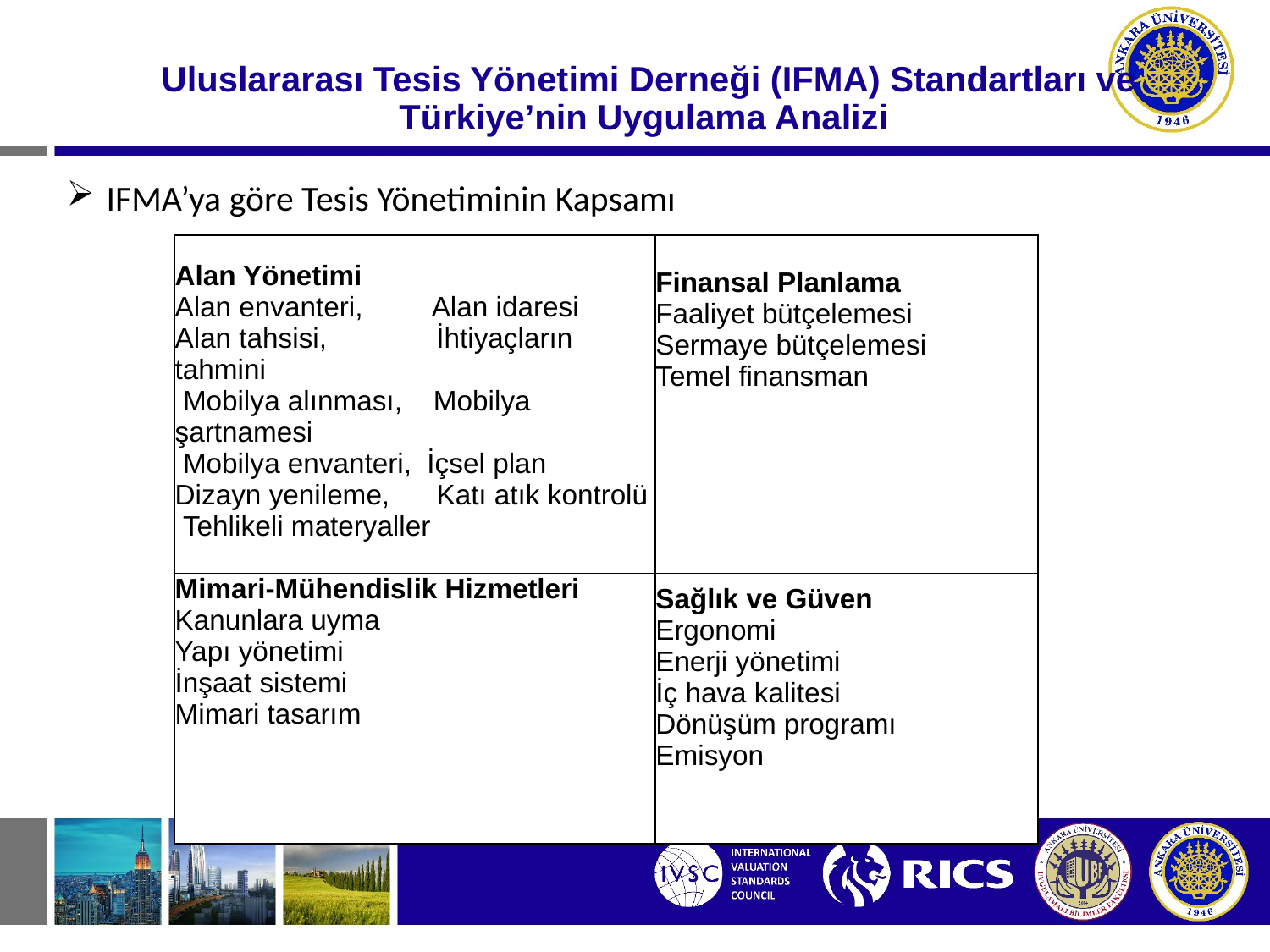

# Uluslararası Tesis Yönetimi Derneği (IFMA) Standartları ve Türkiye’nin Uygulama Analizi
IFMA’ya göre Tesis Yönetiminin Kapsamı
| Alan Yönetimi Alan envanteri, Alan idaresi Alan tahsisi, İhtiyaçların tahmini Mobilya alınması, Mobilya şartnamesi Mobilya envanteri, İçsel plan Dizayn yenileme, Katı atık kontrolü Tehlikeli materyaller | Finansal Planlama Faaliyet bütçelemesi Sermaye bütçelemesi Temel finansman |
| --- | --- |
| Mimari-Mühendislik Hizmetleri Kanunlara uyma Yapı yönetimi İnşaat sistemi Mimari tasarım | Sağlık ve Güven Ergonomi Enerji yönetimi İç hava kalitesi Dönüşüm programı Emisyon |